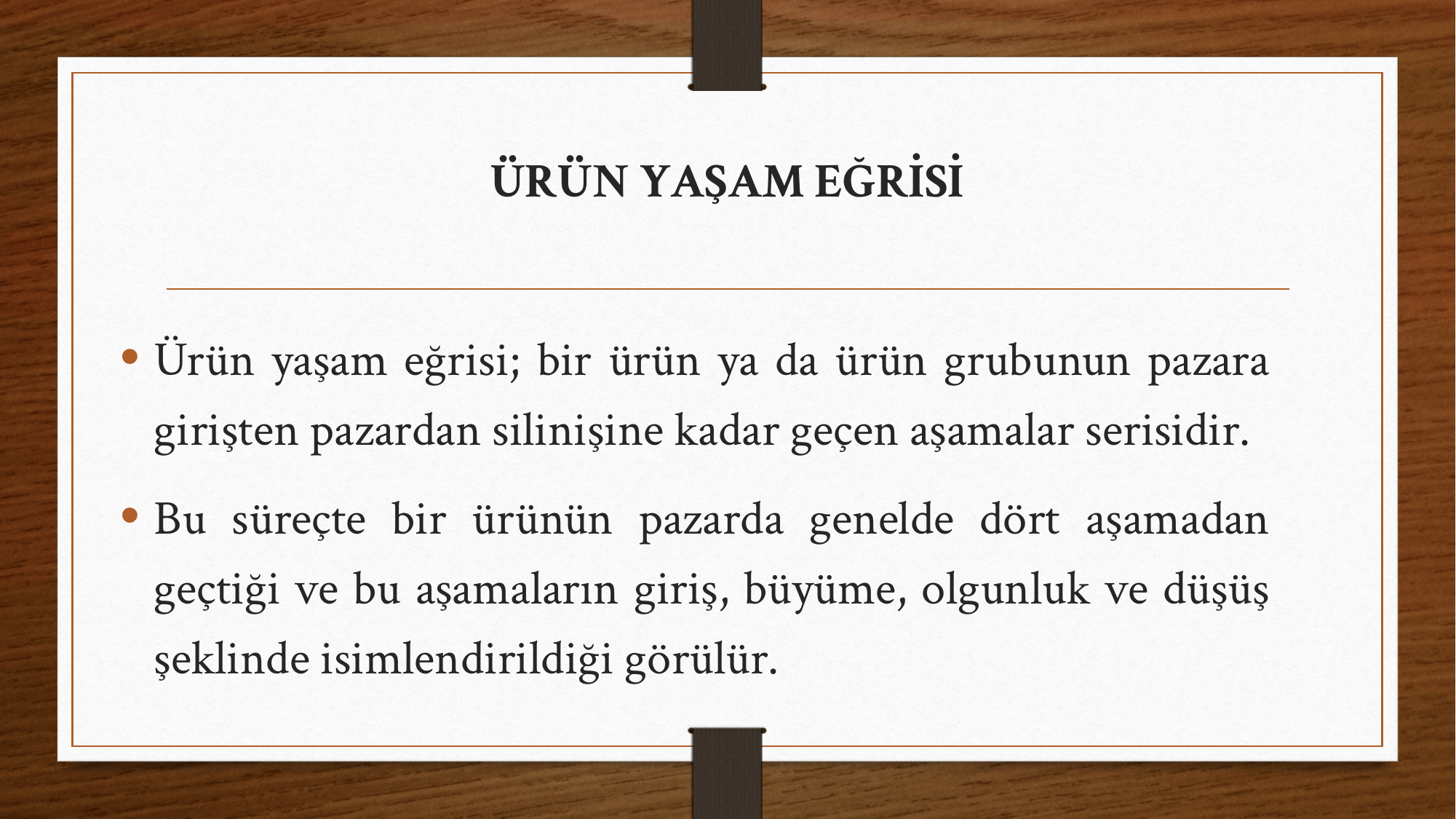

# ÜRÜN YAŞAM EĞRİSİ
Ürün yaşam eğrisi; bir ürün ya da ürün grubunun pazara girişten pazardan silinişine kadar geçen aşamalar serisidir.
Bu süreçte bir ürünün pazarda genelde dört aşamadan geçtiği ve bu aşamaların giriş, büyüme, olgunluk ve düşüş şeklinde isimlendirildiği görülür.